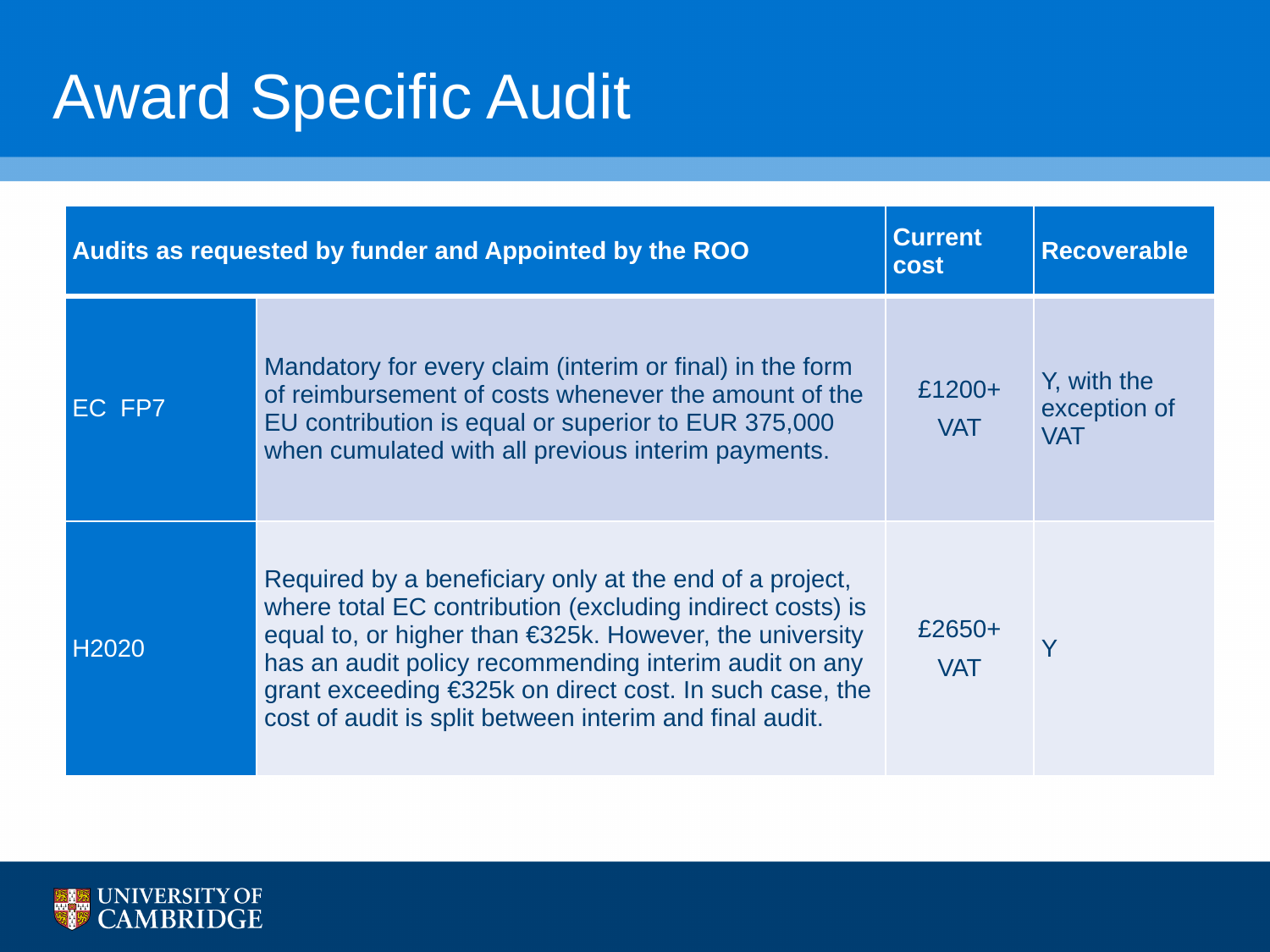

# Award Specific Audit
| Audits as requested by funder and Appointed by the ROO |  | Current cost | Recoverable |
| --- | --- | --- | --- |
| EC FP7 | Mandatory for every claim (interim or final) in the form of reimbursement of costs whenever the amount of the EU contribution is equal or superior to EUR 375,000 when cumulated with all previous interim payments. | £1200+ VAT | Y, with the exception of VAT |
| H2020 | Required by a beneficiary only at the end of a project, where total EC contribution (excluding indirect costs) is equal to, or higher than €325k. However, the university has an audit policy recommending interim audit on any grant exceeding €325k on direct cost. In such case, the cost of audit is split between interim and final audit. | £2650+ VAT | Y |